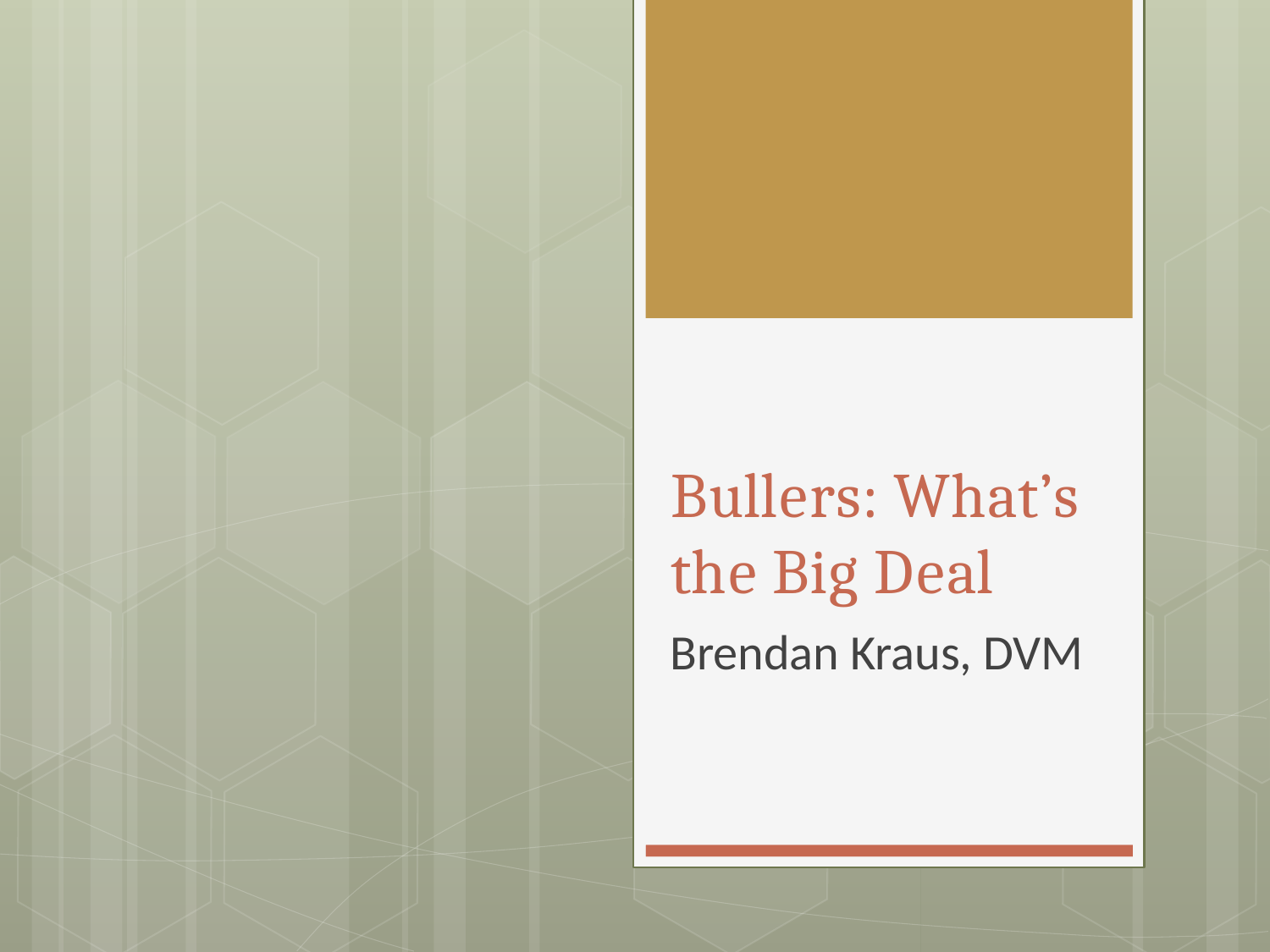

# Bullers: What’s the Big Deal
Brendan Kraus, DVM